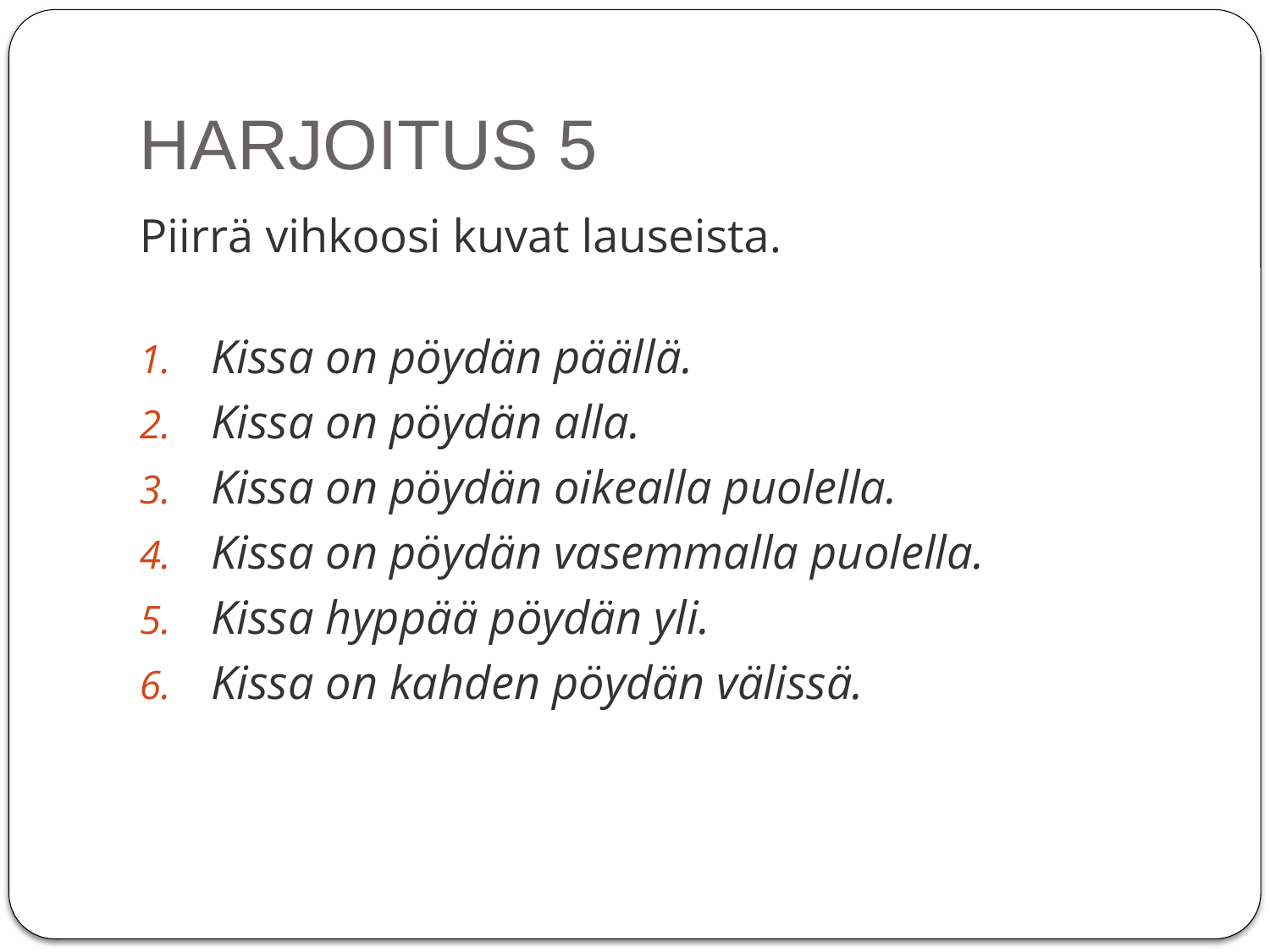

# HARJOITUS 5
Piirrä vihkoosi kuvat lauseista.
Kissa on pöydän päällä.
Kissa on pöydän alla.
Kissa on pöydän oikealla puolella.
Kissa on pöydän vasemmalla puolella.
Kissa hyppää pöydän yli.
Kissa on kahden pöydän välissä.